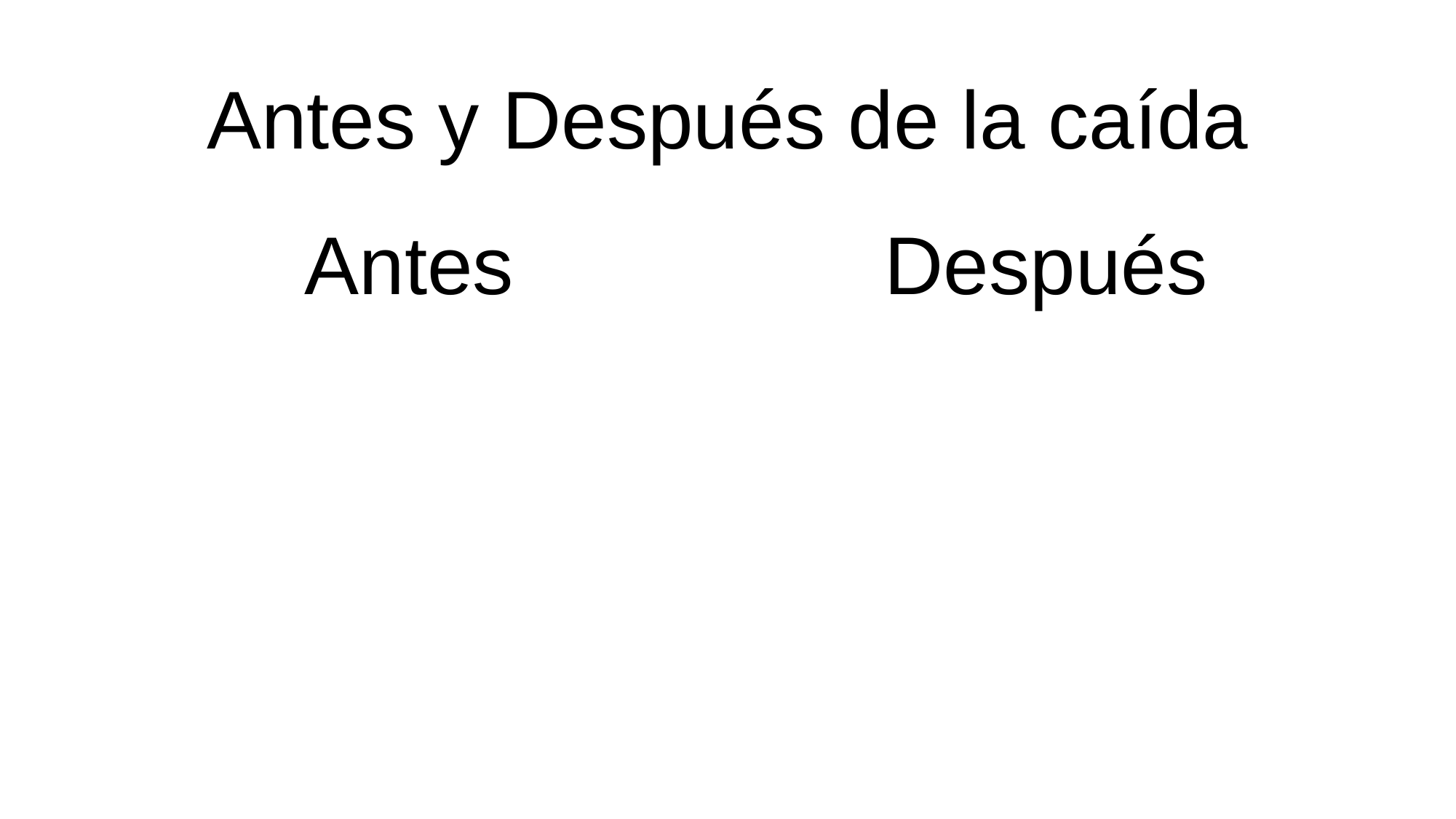

# Antes y Después de la caída
Antes

Después